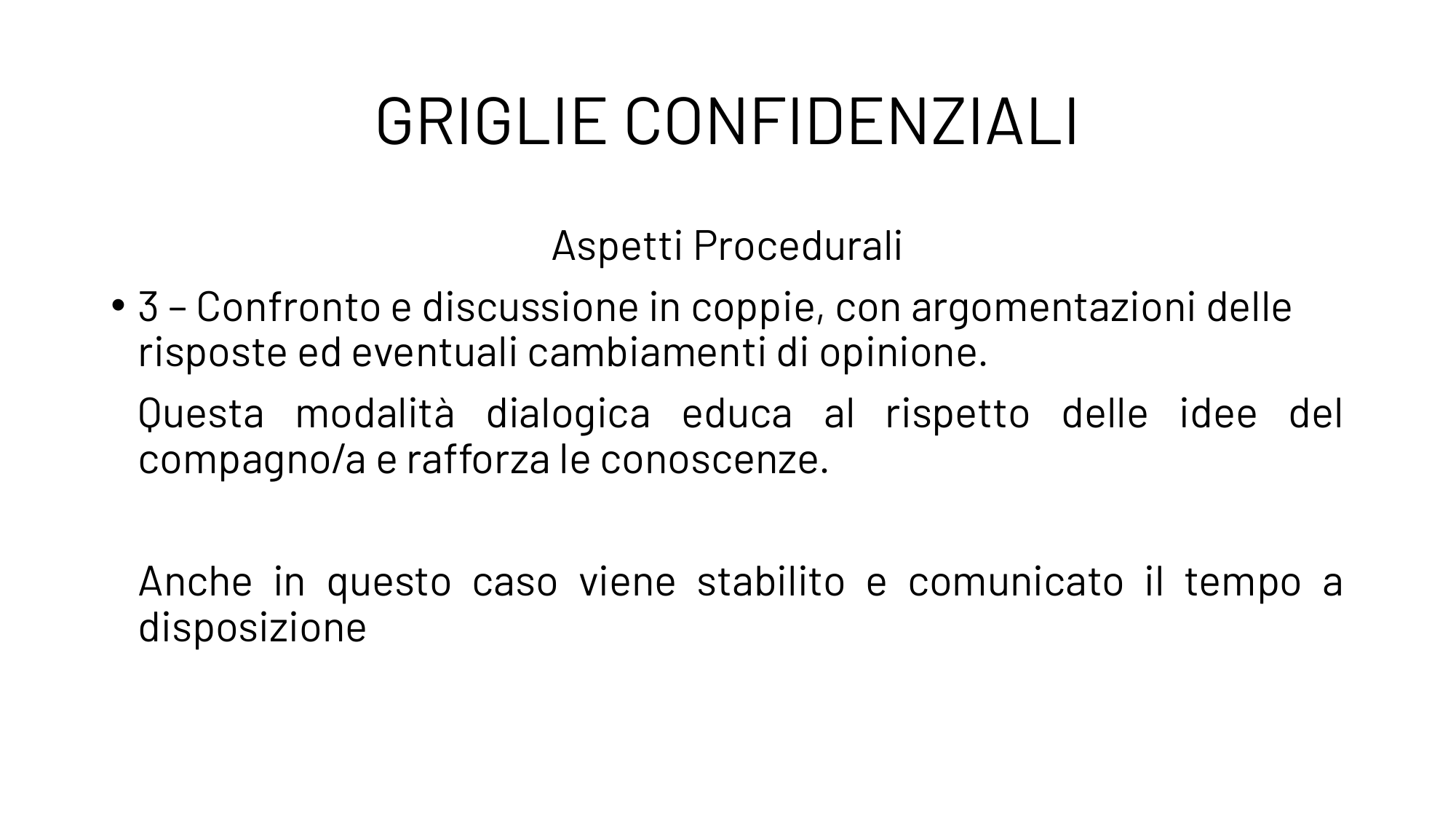

# GRIGLIE CONFIDENZIALI
Aspetti Procedurali
3 – Confronto e discussione in coppie, con argomentazioni delle risposte ed eventuali cambiamenti di opinione.
	Questa modalità dialogica educa al rispetto delle idee del compagno/a e rafforza le conoscenze.

	Anche in questo caso viene stabilito e comunicato il tempo a disposizione